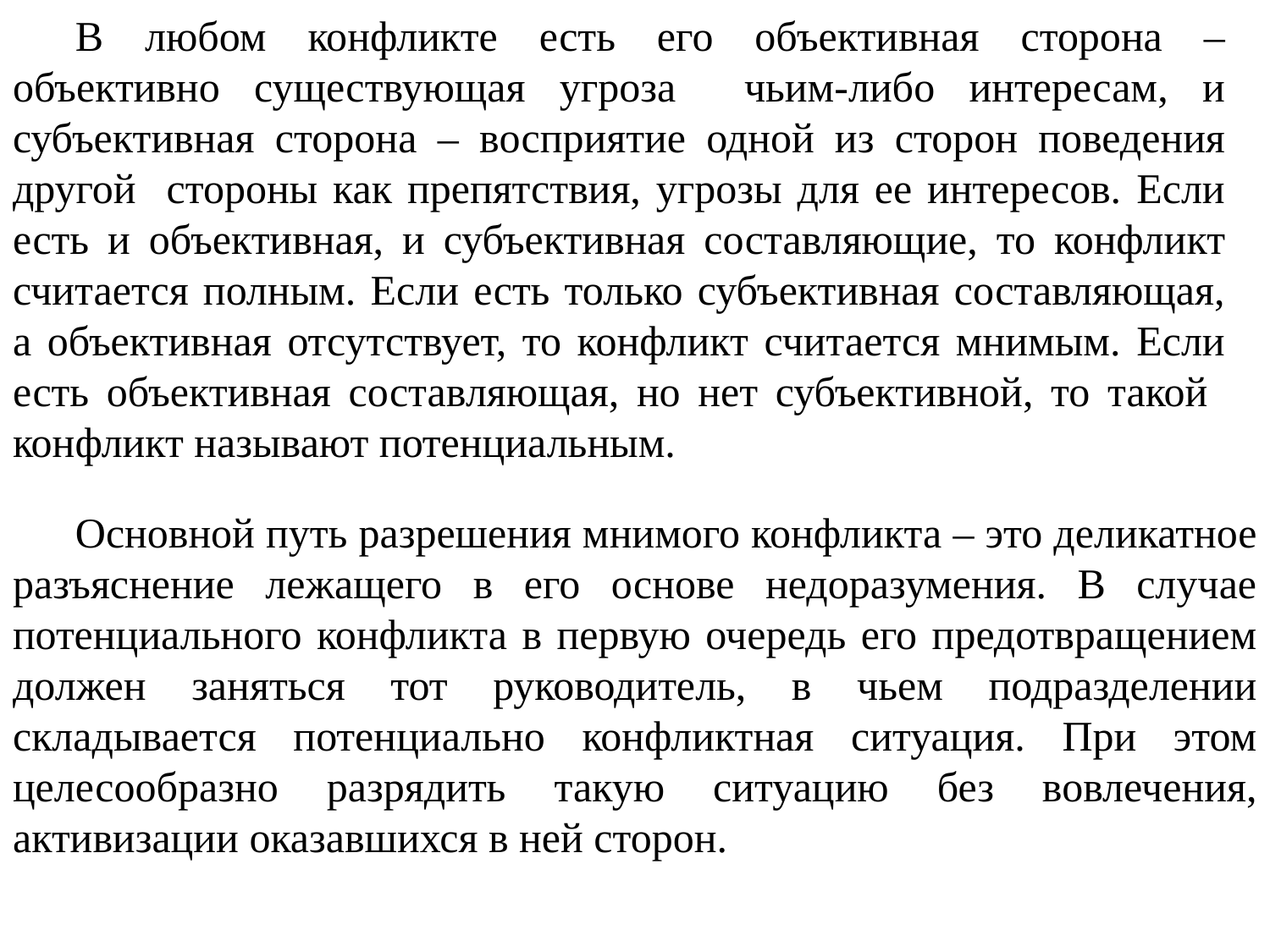

В любом конфликте есть его объективная сторона – объективно существующая угроза  чьим-либо интересам, и субъективная сторона – восприятие одной из сторон поведения другой  стороны как препятствия, угрозы для ее интересов. Если есть и объективная, и субъективная составляющие, то конфликт считается полным. Если есть только субъективная составляющая, а объективная отсутствует, то конфликт считается мнимым. Если есть объективная составляющая, но нет субъективной, то такой  конфликт называют потенциальным.

Основной путь разрешения мнимого конфликта – это деликатное разъяснение лежащего в его основе недоразумения. В случае потенциального конфликта в первую очередь его предотвращением должен заняться тот руководитель, в чьем подразделении складывается потенциально конфликтная ситуация. При этом целесообразно разрядить такую ситуацию без вовлечения, активизации оказавшихся в ней сторон.